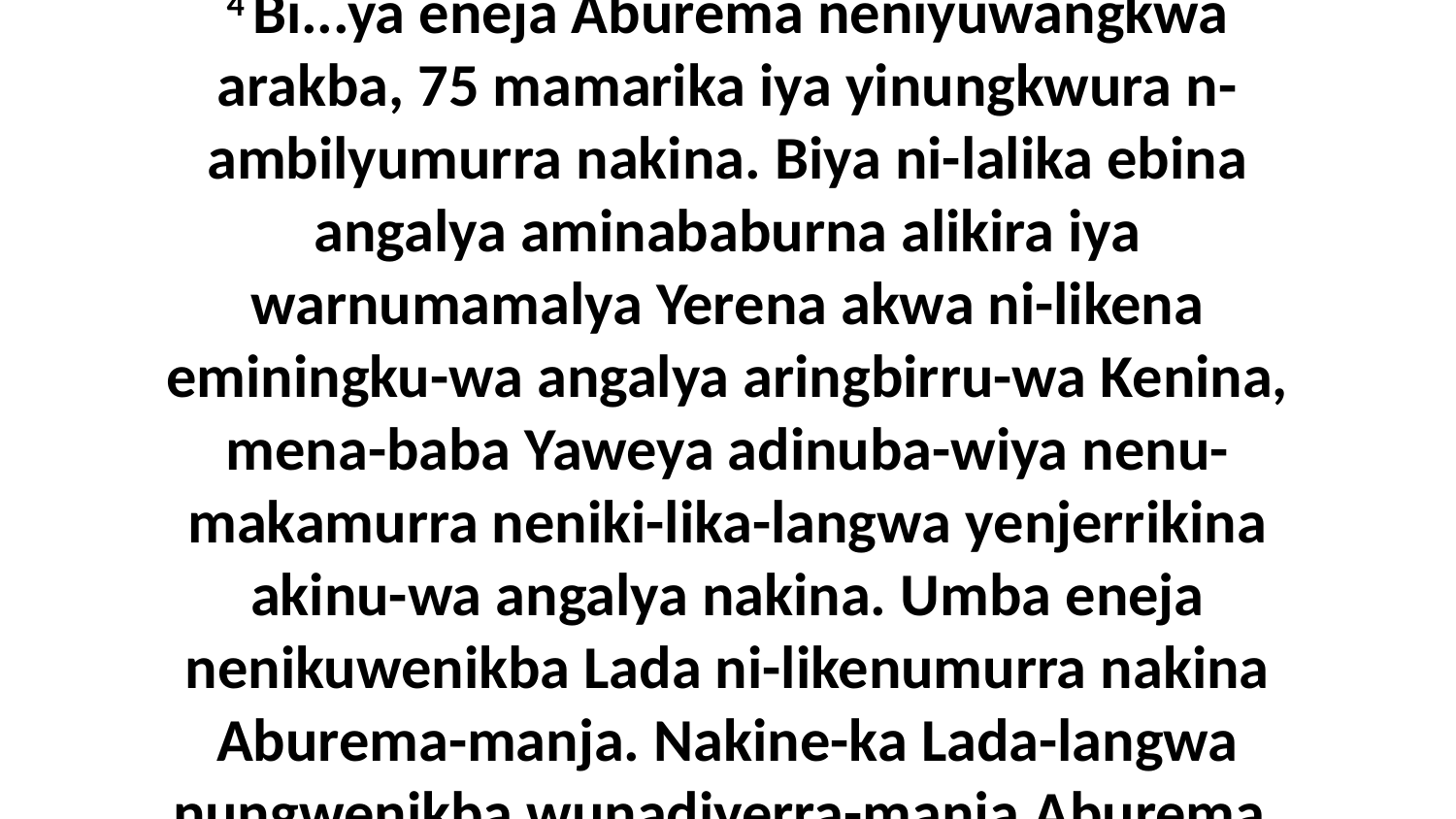

4 Bi...ya eneja Aburema neniyuwangkwa arakba, 75 mamarika iya yinungkwura n-ambilyumurra nakina. Biya ni-lalika ebina angalya aminababurna alikira iya warnumamalya Yerena akwa ni-likena eminingku-wa angalya aringbirru-wa Kenina, mena-baba Yaweya adinuba-wiya nenu-makamurra neniki-lika-langwa yenjerrikina akinu-wa angalya nakina. Umba eneja nenikuwenikba Lada ni-likenumurra nakina Aburema-manja. Nakine-ka Lada-langwa nungwenikba wunadiyerra-manja Aburema.